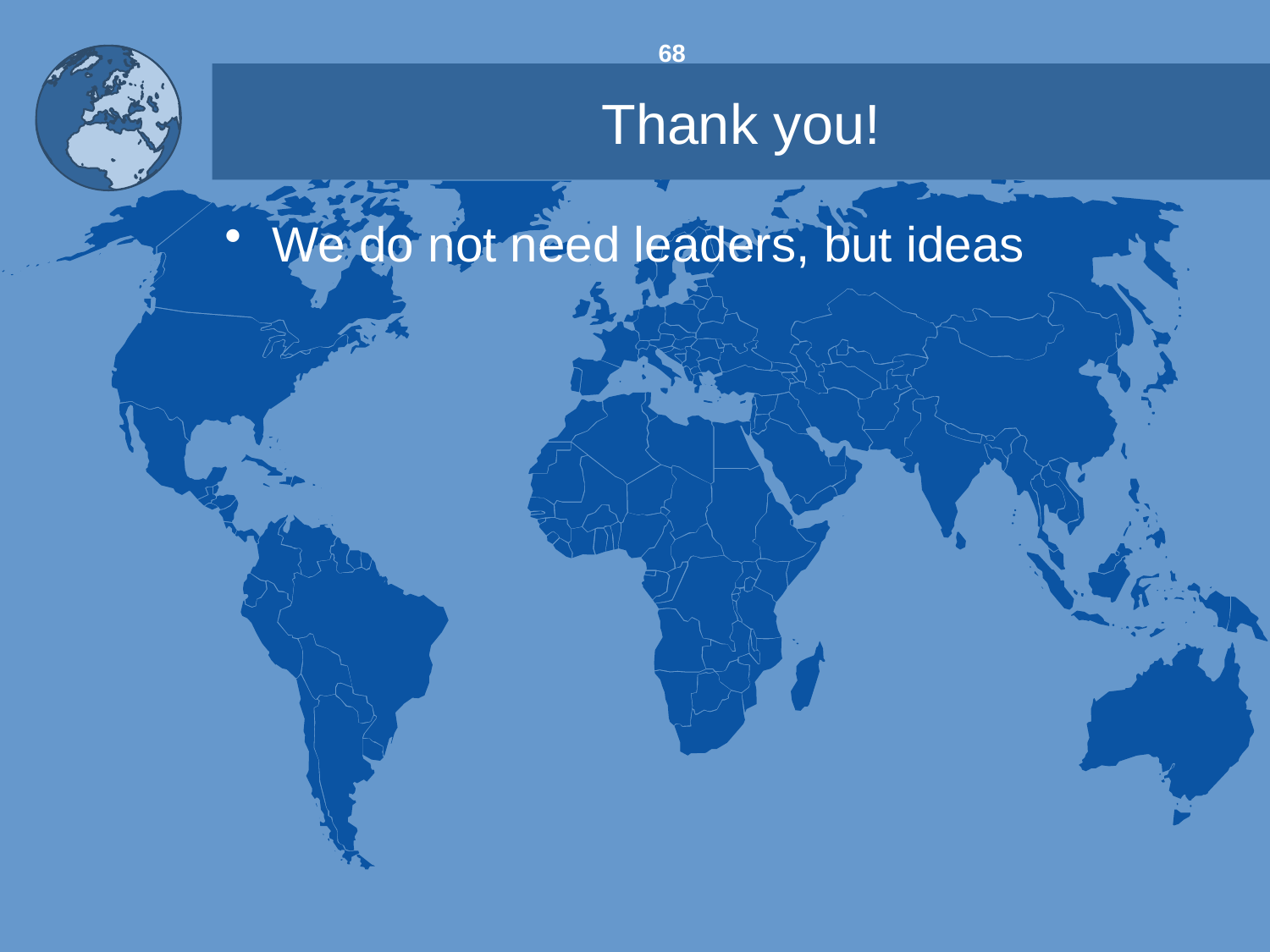

68
# Thank you!
We do not need leaders, but ideas